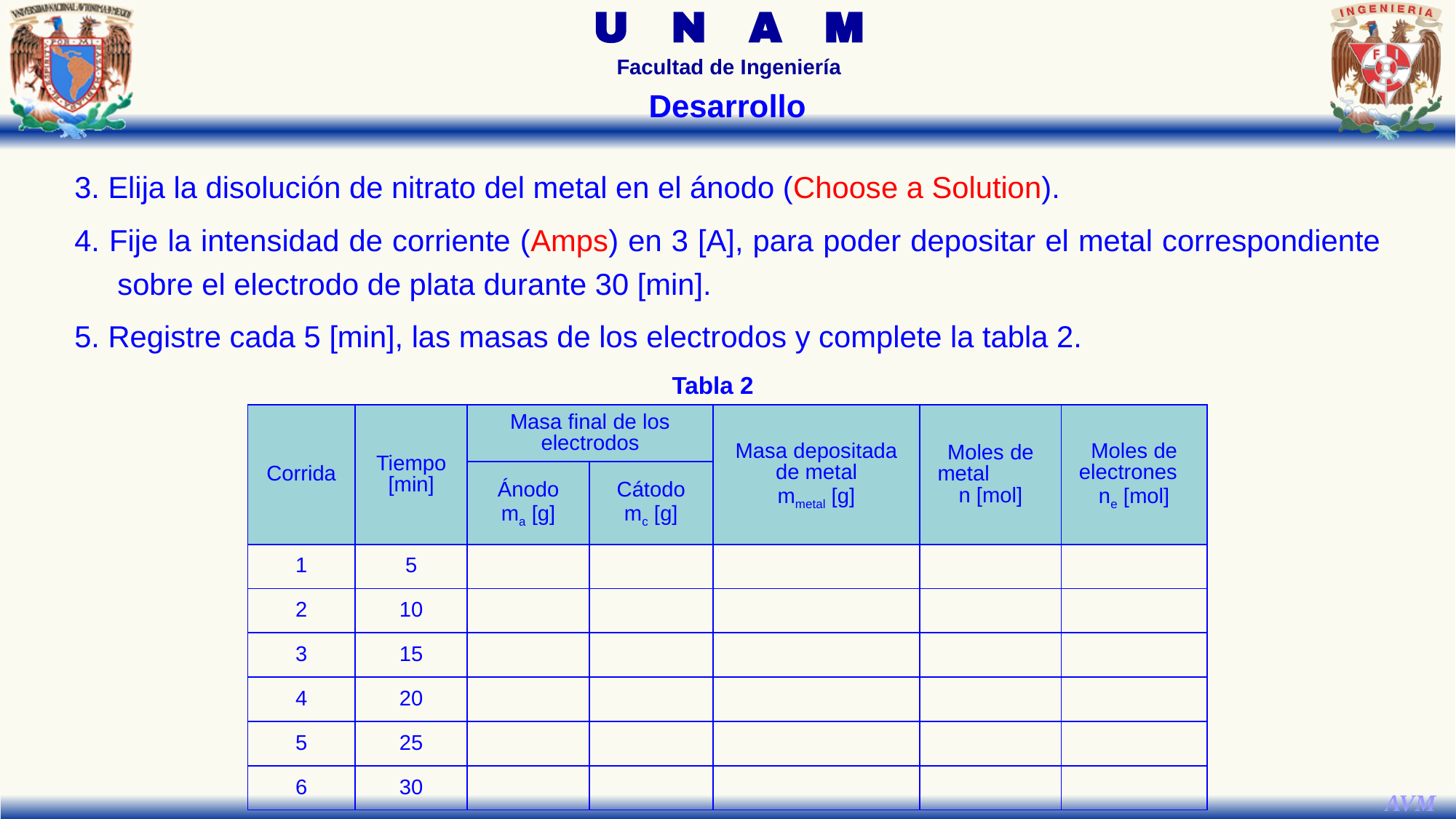

Desarrollo
3. Elija la disolución de nitrato del metal en el ánodo (Choose a Solution).
4. Fije la intensidad de corriente (Amps) en 3 [A], para poder depositar el metal correspondiente sobre el electrodo de plata durante 30 [min].
5. Registre cada 5 [min], las masas de los electrodos y complete la tabla 2.
Tabla 2
| Corrida | Tiempo [min] | Masa final de los electrodos |  | Masa depositada de metal mmetal [g] | Moles de metal n [mol] | Moles de electrones ne [mol] |
| --- | --- | --- | --- | --- | --- | --- |
|  |  | Ánodo ma [g] | Cátodo mc [g] |  |  |  |
| 1 | 5 |  |  |  |  |  |
| 2 | 10 |  |  |  |  |  |
| 3 | 15 |  |  |  |  |  |
| 4 | 20 |  |  |  |  |  |
| 5 | 25 |  |  |  |  |  |
| 6 | 30 |  |  |  |  |  |